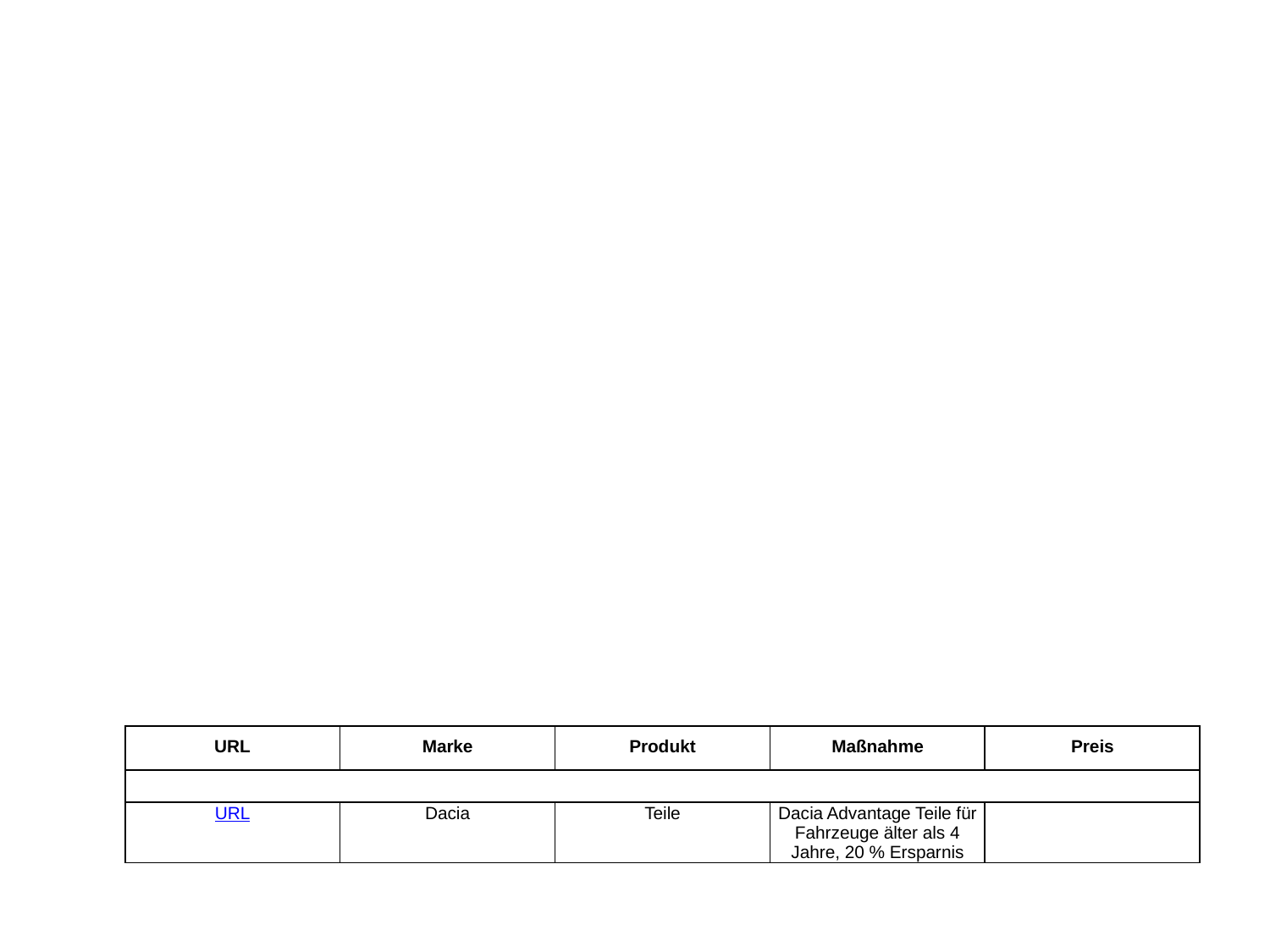

| URL | Marke | Produkt | Maßnahme | Preis |
| --- | --- | --- | --- | --- |
|  |  |  |  |  |
| URL | Dacia | Teile | Dacia Advantage Teile für Fahrzeuge älter als 4 Jahre, 20 % Ersparnis |  |